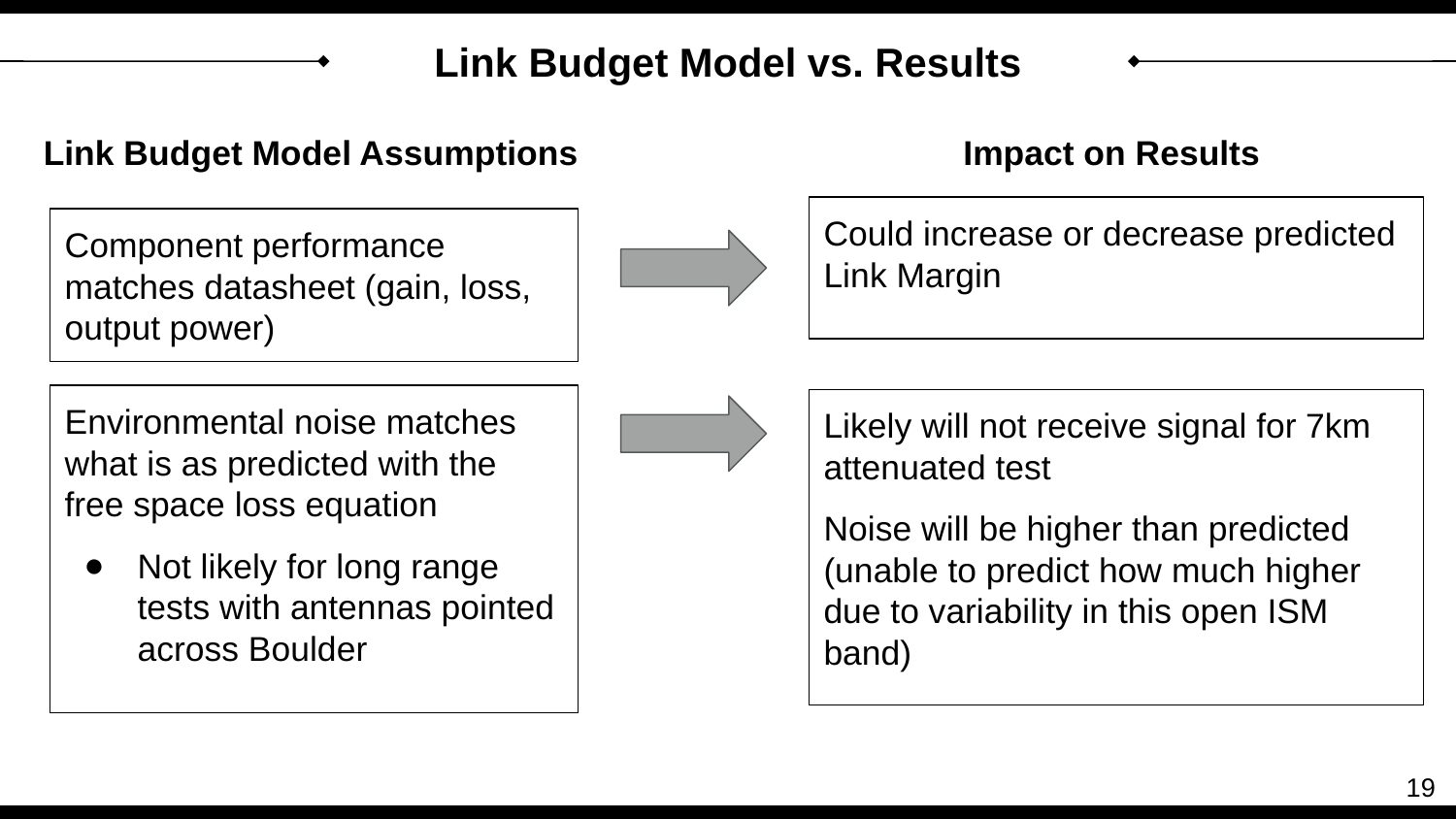

# Link Budget Model vs. Results
Impact on Results
Link Budget Model Assumptions
Could increase or decrease predicted Link Margin
Component performance matches datasheet (gain, loss, output power)

Environmental noise matches what is as predicted with the free space loss equation
Not likely for long range tests with antennas pointed across Boulder
Likely will not receive signal for 7km attenuated test
Noise will be higher than predicted (unable to predict how much higher due to variability in this open ISM band)

19